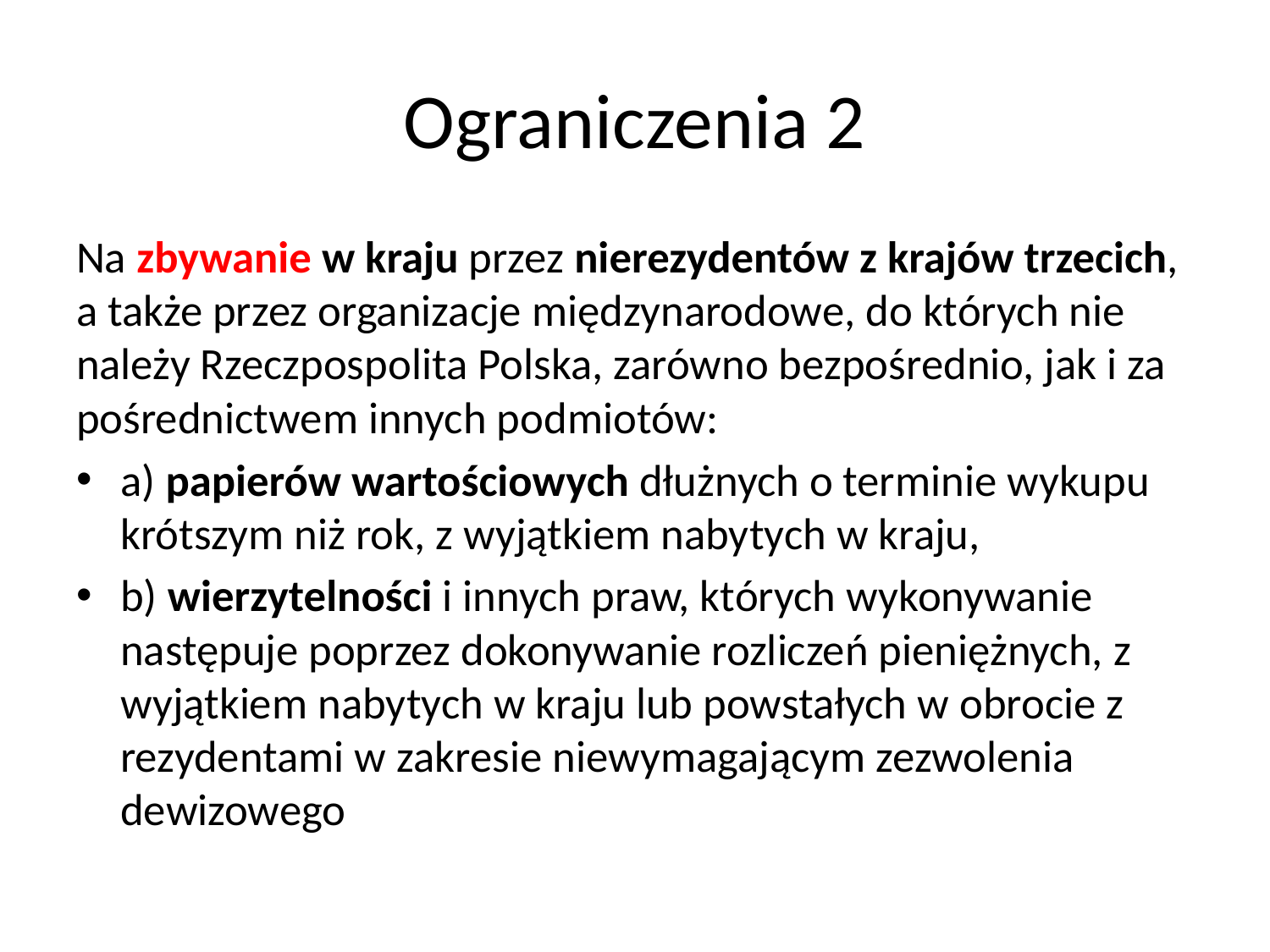

# Ograniczenia 2
Na zbywanie w kraju przez nierezydentów z krajów trzecich, a także przez organizacje międzynarodowe, do których nie należy Rzeczpospolita Polska, zarówno bezpośrednio, jak i za pośrednictwem innych podmiotów:
a) papierów wartościowych dłużnych o terminie wykupu krótszym niż rok, z wyjątkiem nabytych w kraju,
b) wierzytelności i innych praw, których wykonywanie następuje poprzez dokonywanie rozliczeń pieniężnych, z wyjątkiem nabytych w kraju lub powstałych w obrocie z rezydentami w zakresie niewymagającym zezwolenia dewizowego